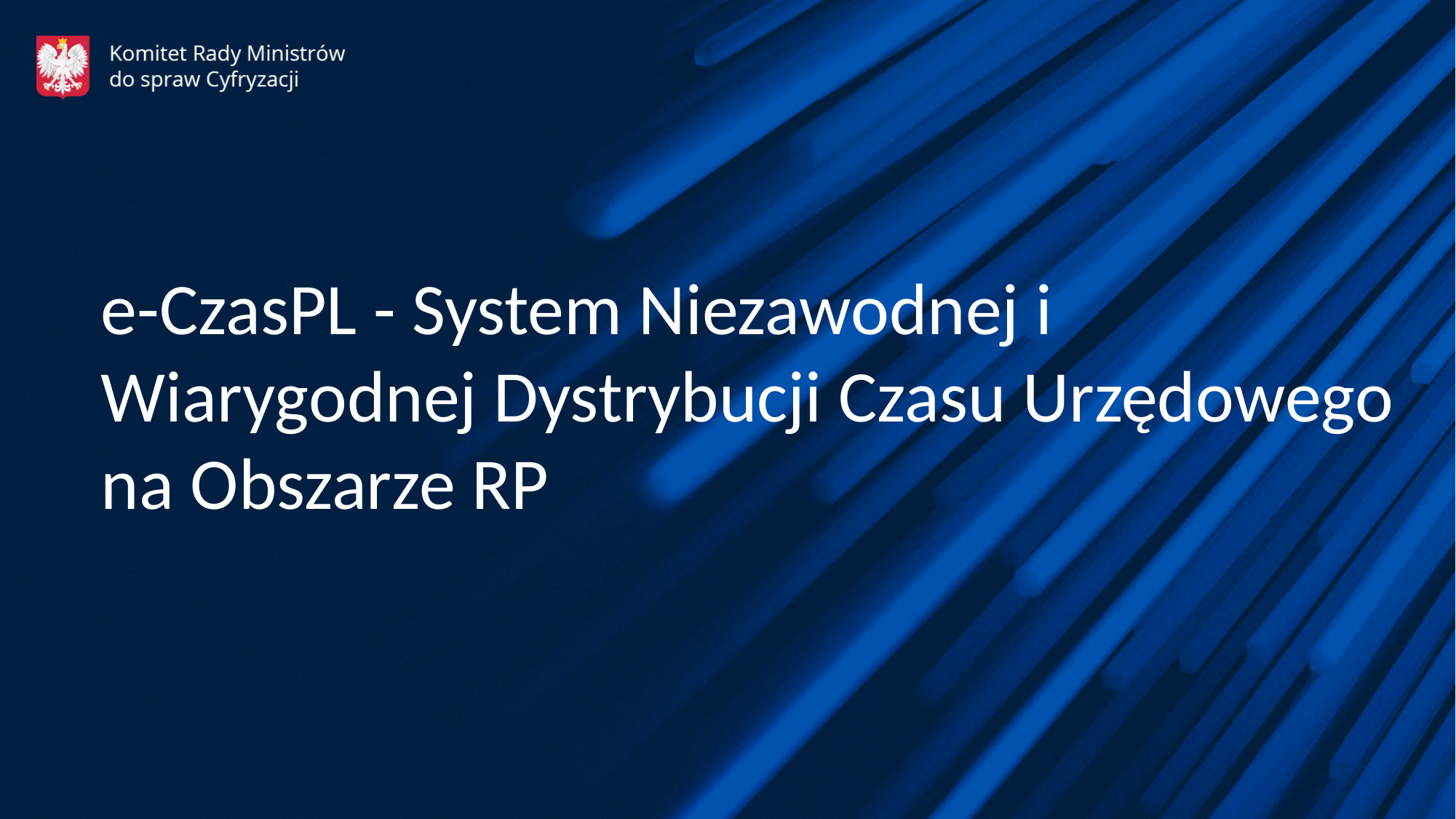

e-CzasPL - System Niezawodnej i Wiarygodnej Dystrybucji Czasu Urzędowego na Obszarze RP